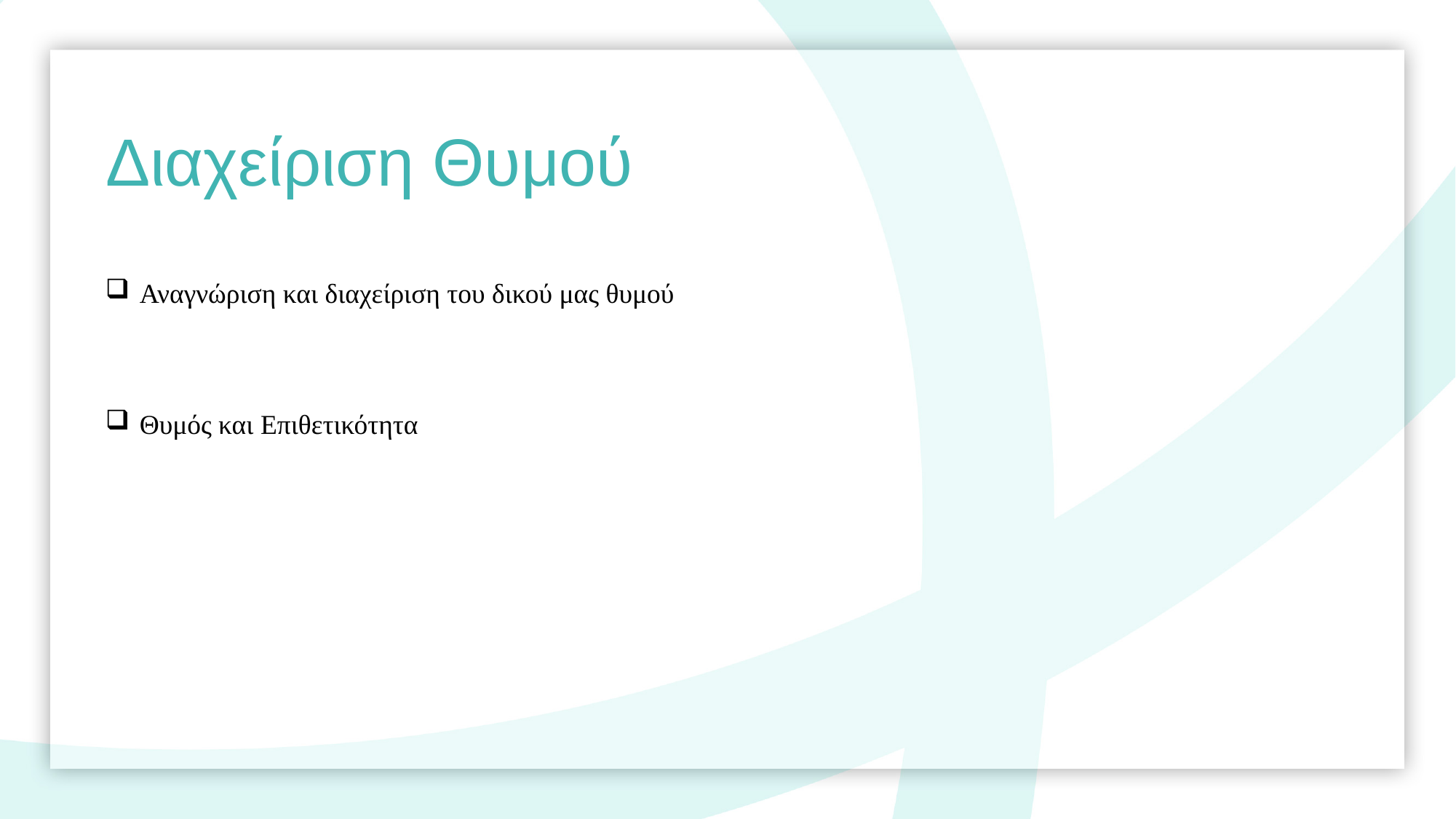

Διαχείριση Θυμού
Αναγνώριση και διαχείριση του δικού μας θυμού

Θυμός και Επιθετικότητα